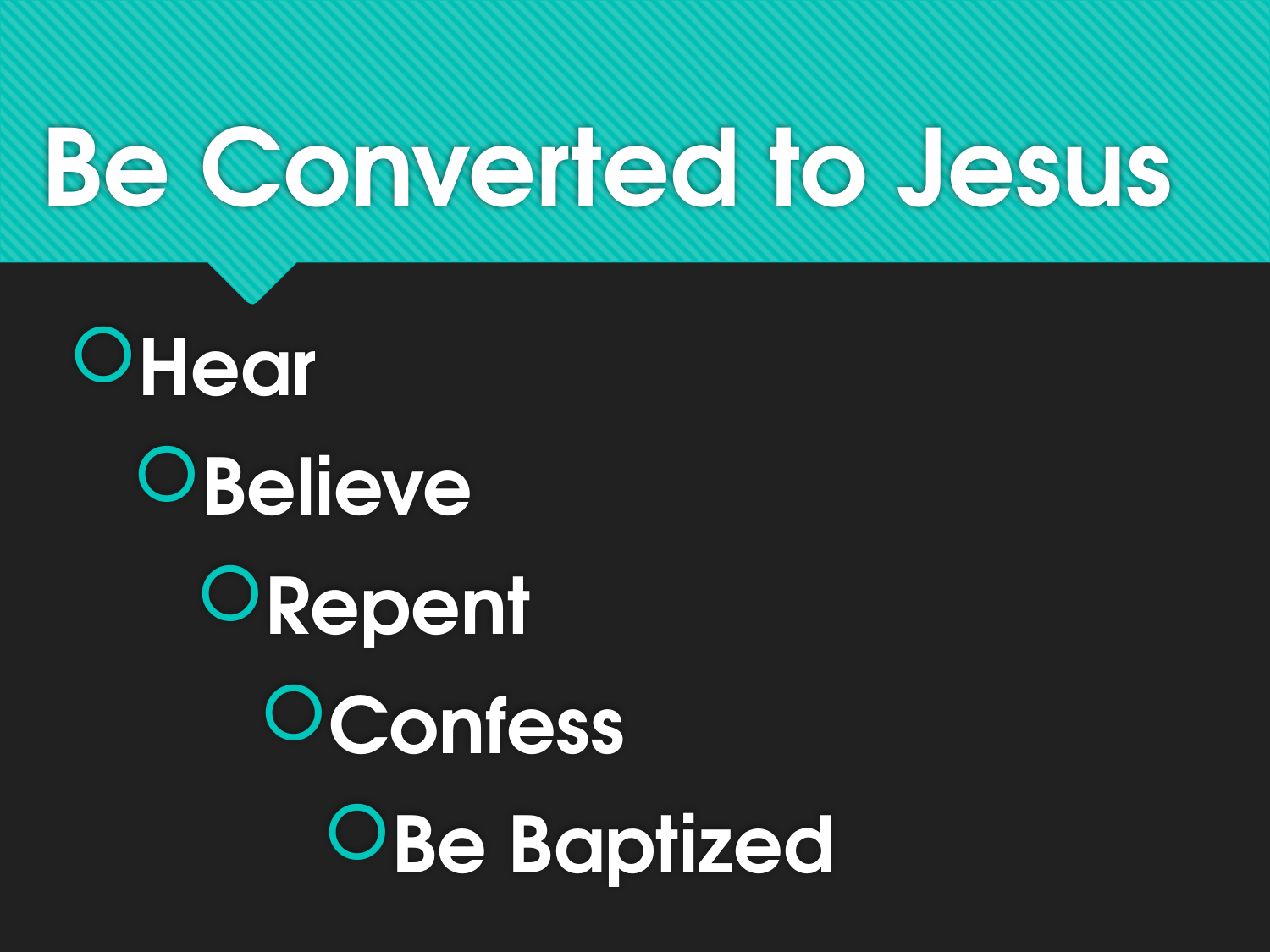

# Be Converted to Jesus
Hear
Believe
Repent
Confess
Be Baptized